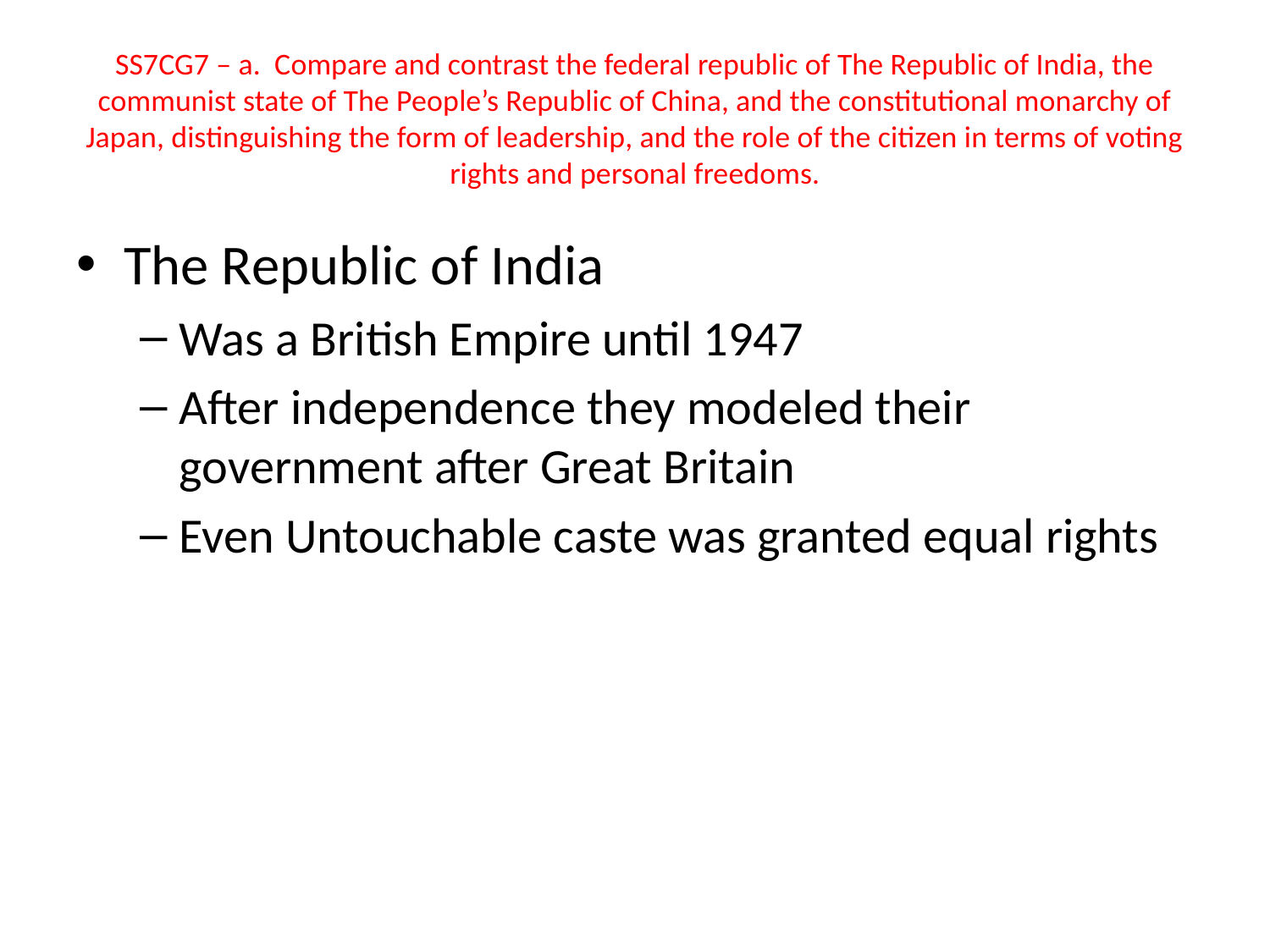

# SS7CG7 – a.  Compare and contrast the federal republic of The Republic of India, the communist state of The People’s Republic of China, and the constitutional monarchy of Japan, distinguishing the form of leadership, and the role of the citizen in terms of voting rights and personal freedoms.
The Republic of India
Was a British Empire until 1947
After independence they modeled their government after Great Britain
Even Untouchable caste was granted equal rights